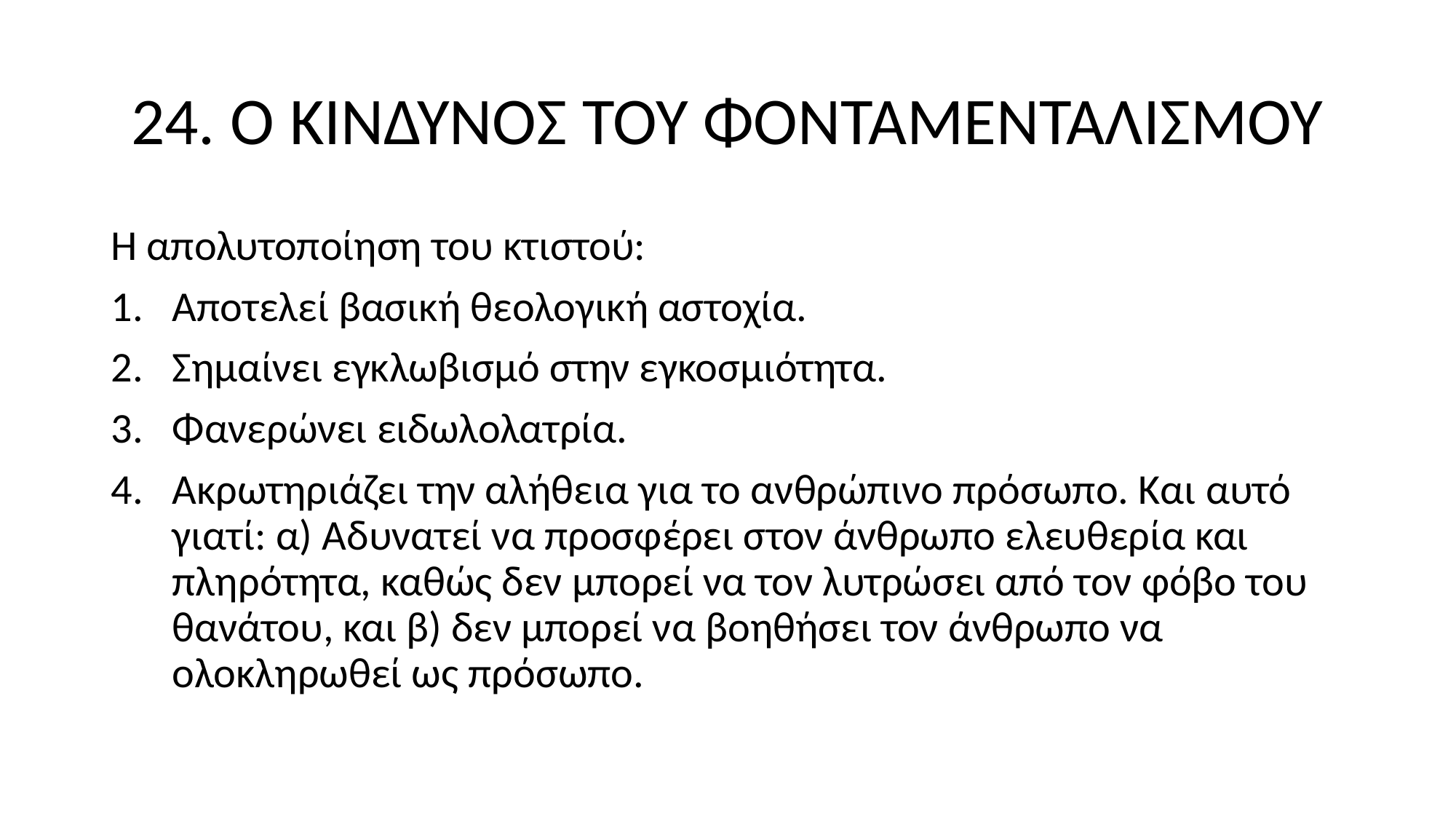

# 24. Ο ΚΙΝΔΥΝΟΣ ΤΟΥ ΦΟΝΤΑΜΕΝΤΑΛΙΣΜΟΥ
Η απολυτοποίηση του κτιστού:
Αποτελεί βασική θεολογική αστοχία.
Σημαίνει εγκλωβισμό στην εγκοσμιότητα.
Φανερώνει ειδωλολατρία.
Ακρωτηριάζει την αλήθεια για το ανθρώπινο πρόσωπο. Και αυτό γιατί: α) Αδυνατεί να προσφέρει στον άνθρωπο ελευθερία και πληρότητα, καθώς δεν μπορεί να τον λυτρώσει από τον φόβο του θανάτου, και β) δεν μπορεί να βοηθήσει τον άνθρωπο να ολοκληρωθεί ως πρόσωπο.